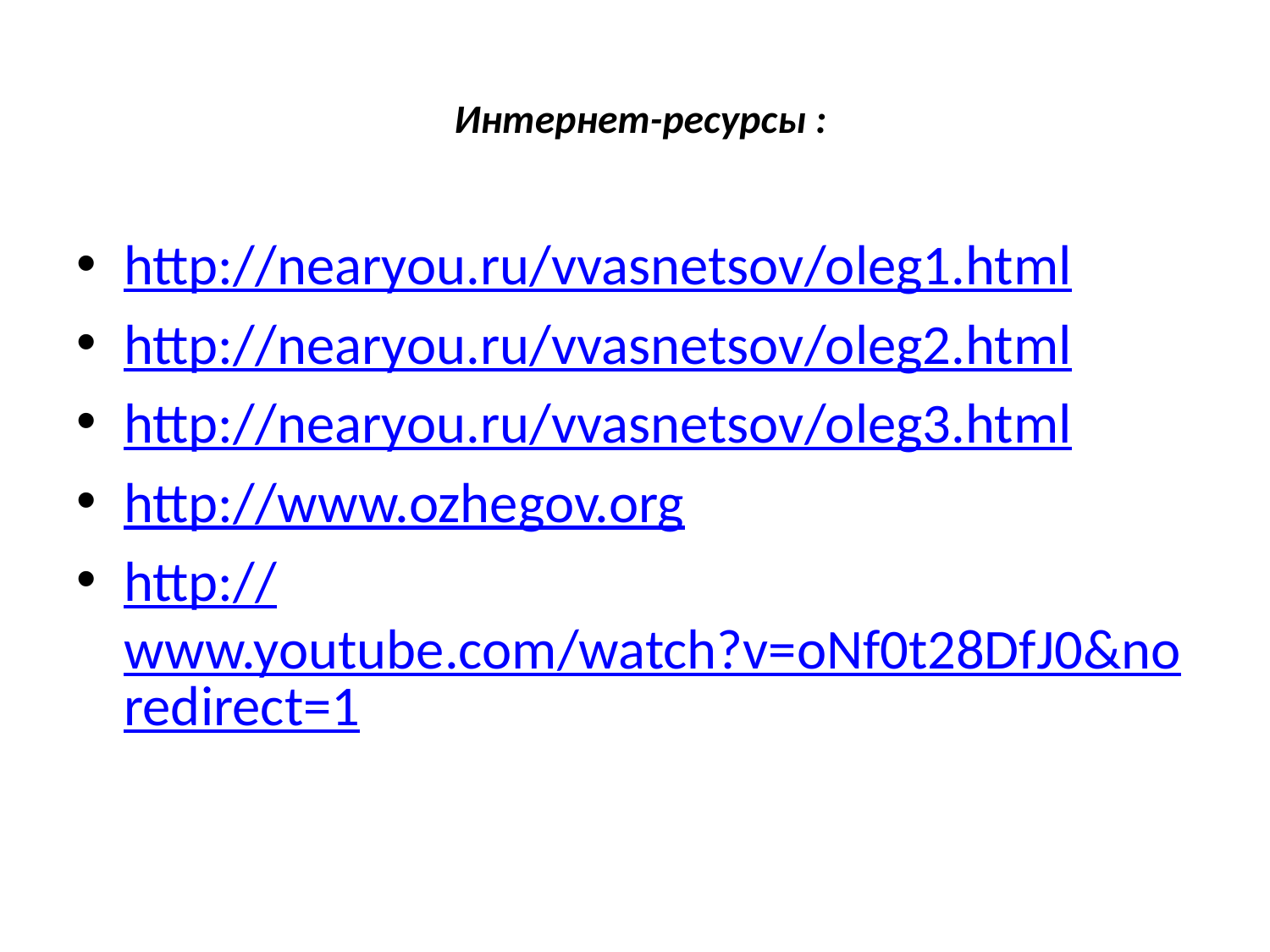

# Интернет-ресурсы :
http://nearyou.ru/vvasnetsov/oleg1.html
http://nearyou.ru/vvasnetsov/oleg2.html
http://nearyou.ru/vvasnetsov/oleg3.html
http://www.ozhegov.org
http://www.youtube.com/watch?v=oNf0t28DfJ0&noredirect=1